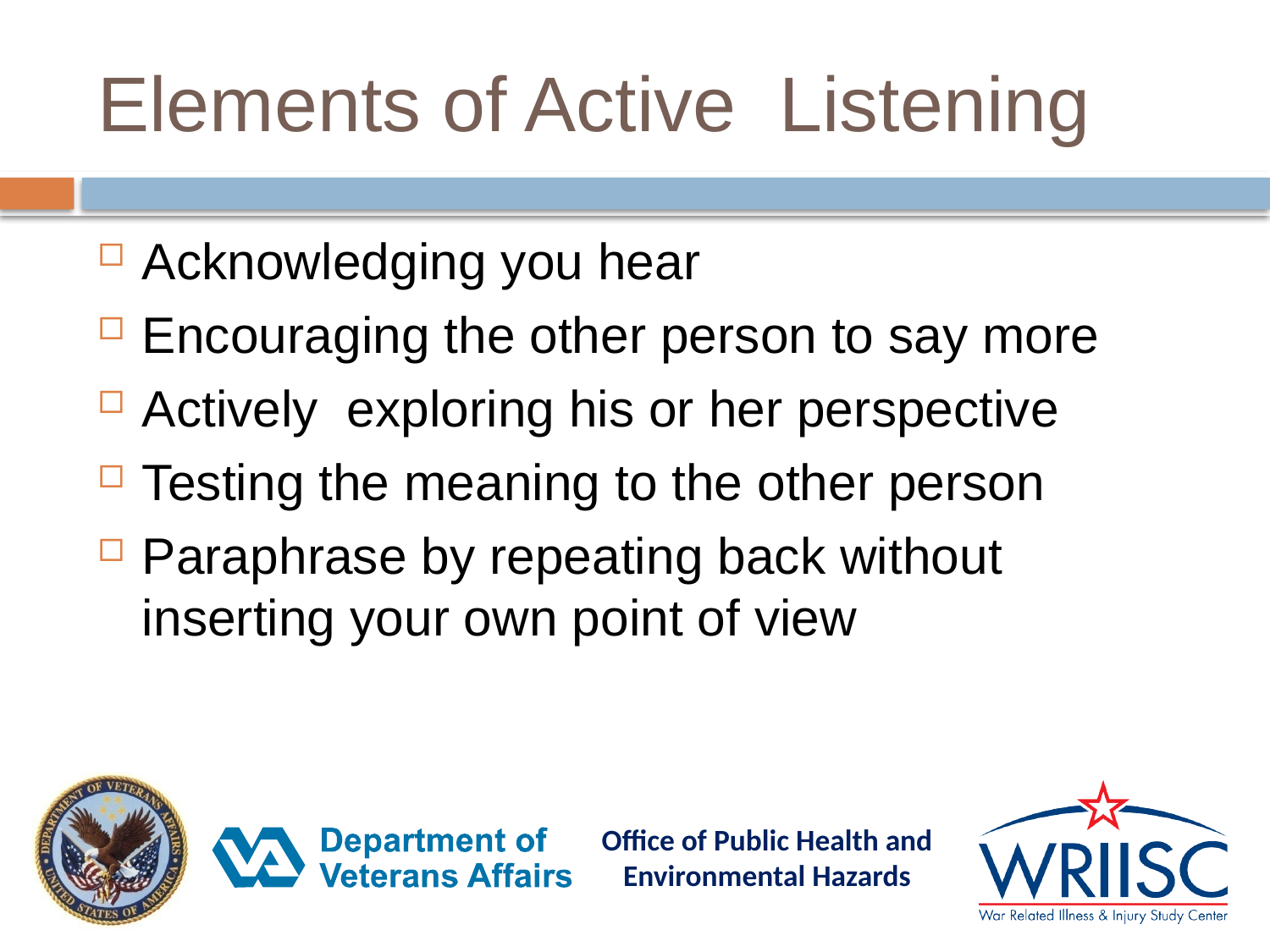

# Elements of Active  Listening
Acknowledging you hear
Encouraging the other person to say more
Actively  exploring his or her perspective
Testing the meaning to the other person
Paraphrase by repeating back without inserting your own point of view